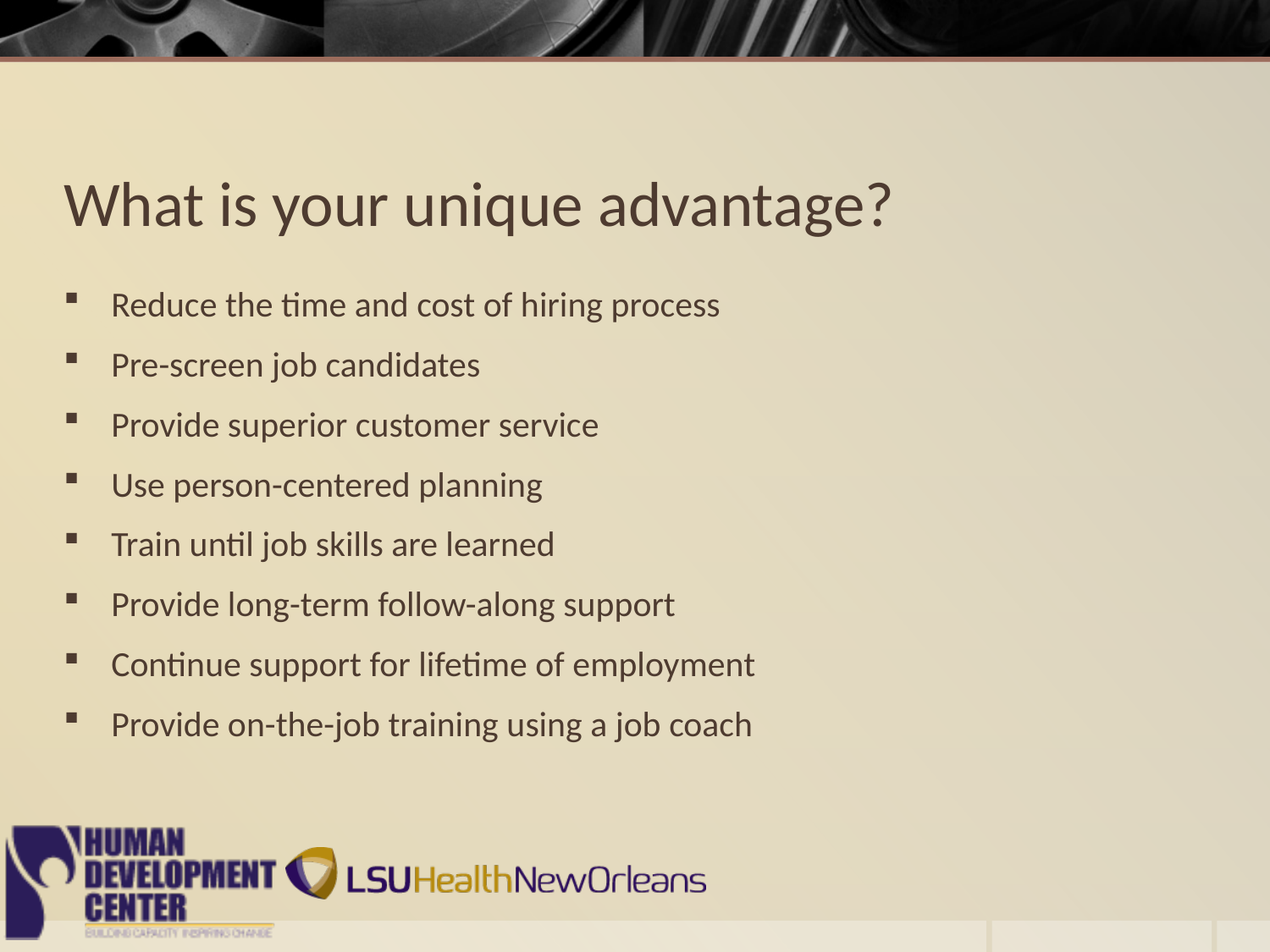

# What is your unique advantage?
Reduce the time and cost of hiring process
Pre-screen job candidates
Provide superior customer service
Use person-centered planning
Train until job skills are learned
Provide long-term follow-along support
Continue support for lifetime of employment
Provide on-the-job training using a job coach